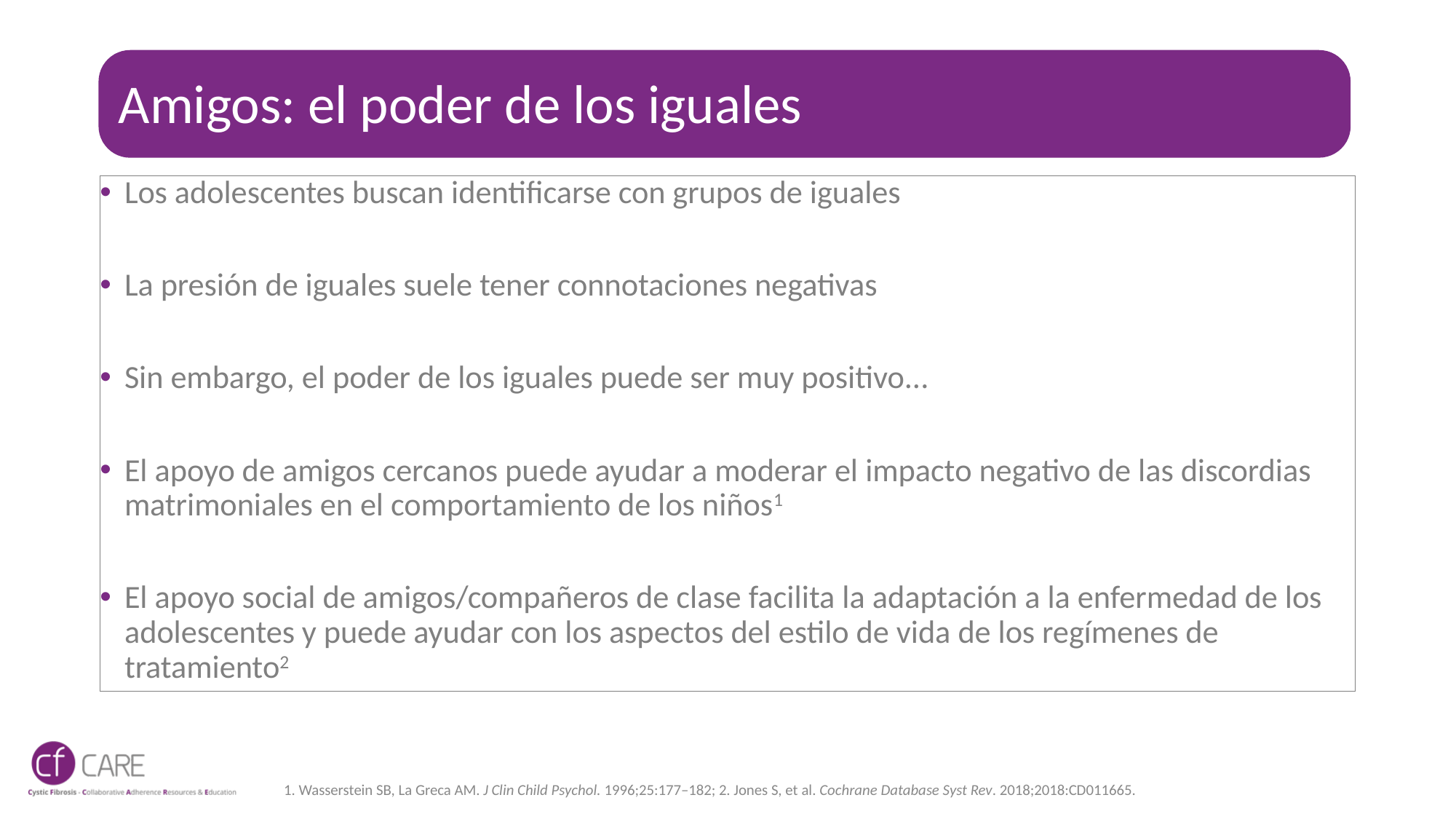

# Amigos: el poder de los iguales
Los adolescentes buscan identificarse con grupos de iguales

La presión de iguales suele tener connotaciones negativas

Sin embargo, el poder de los iguales puede ser muy positivo...

El apoyo de amigos cercanos puede ayudar a moderar el impacto negativo de las discordias matrimoniales en el comportamiento de los niños1

El apoyo social de amigos/compañeros de clase facilita la adaptación a la enfermedad de los adolescentes y puede ayudar con los aspectos del estilo de vida de los regímenes de tratamiento2
1. Wasserstein SB, La Greca AM. J Clin Child Psychol. 1996;25:177–182; 2. Jones S, et al. Cochrane Database Syst Rev. 2018;2018:CD011665.